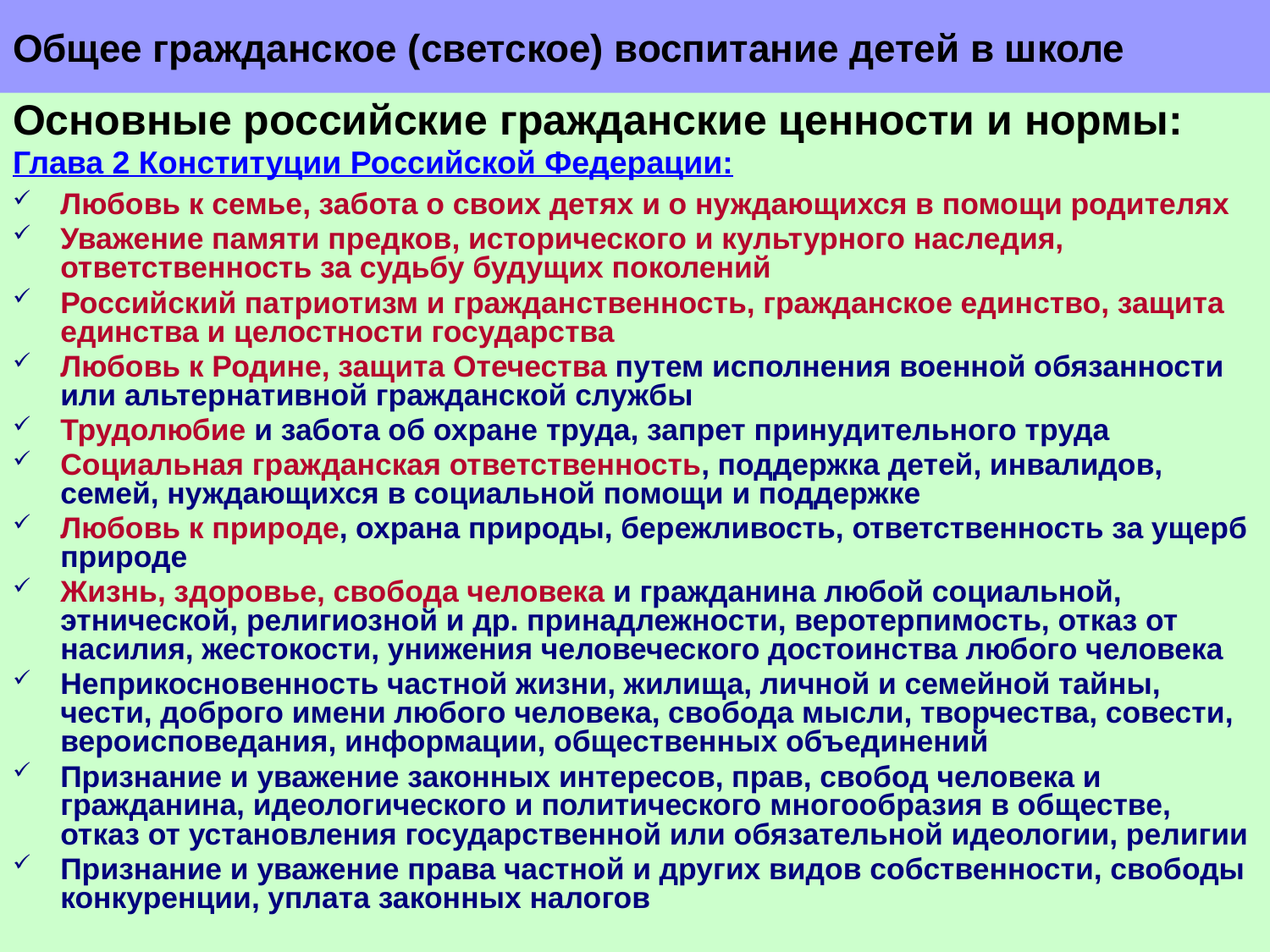

Общее гражданское (светское) воспитание детей в школе
Основные российские гражданские ценности и нормы:
Глава 2 Конституции Российской Федерации:

Любовь к семье, забота о своих детях и о нуждающихся в помощи родителях
Уважение памяти предков, исторического и культурного наследия, ответственность за судьбу будущих поколений
Российский патриотизм и гражданственность, гражданское единство, защита единства и целостности государства
Любовь к Родине, защита Отечества путем исполнения военной обязанности или альтернативной гражданской службы
Трудолюбие и забота об охране труда, запрет принудительного труда
Социальная гражданская ответственность, поддержка детей, инвалидов, семей, нуждающихся в социальной помощи и поддержке
Любовь к природе, охрана природы, бережливость, ответственность за ущерб природе
Жизнь, здоровье, свобода человека и гражданина любой социальной, этнической, религиозной и др. принадлежности, веротерпимость, отказ от насилия, жестокости, унижения человеческого достоинства любого человека
Неприкосновенность частной жизни, жилища, личной и семейной тайны, чести, доброго имени любого человека, свобода мысли, творчества, совести, вероисповедания, информации, общественных объединений
Признание и уважение законных интересов, прав, свобод человека и гражданина, идеологического и политического многообразия в обществе, отказ от установления государственной или обязательной идеологии, религии
Признание и уважение права частной и других видов собственности, свободы конкуренции, уплата законных налогов